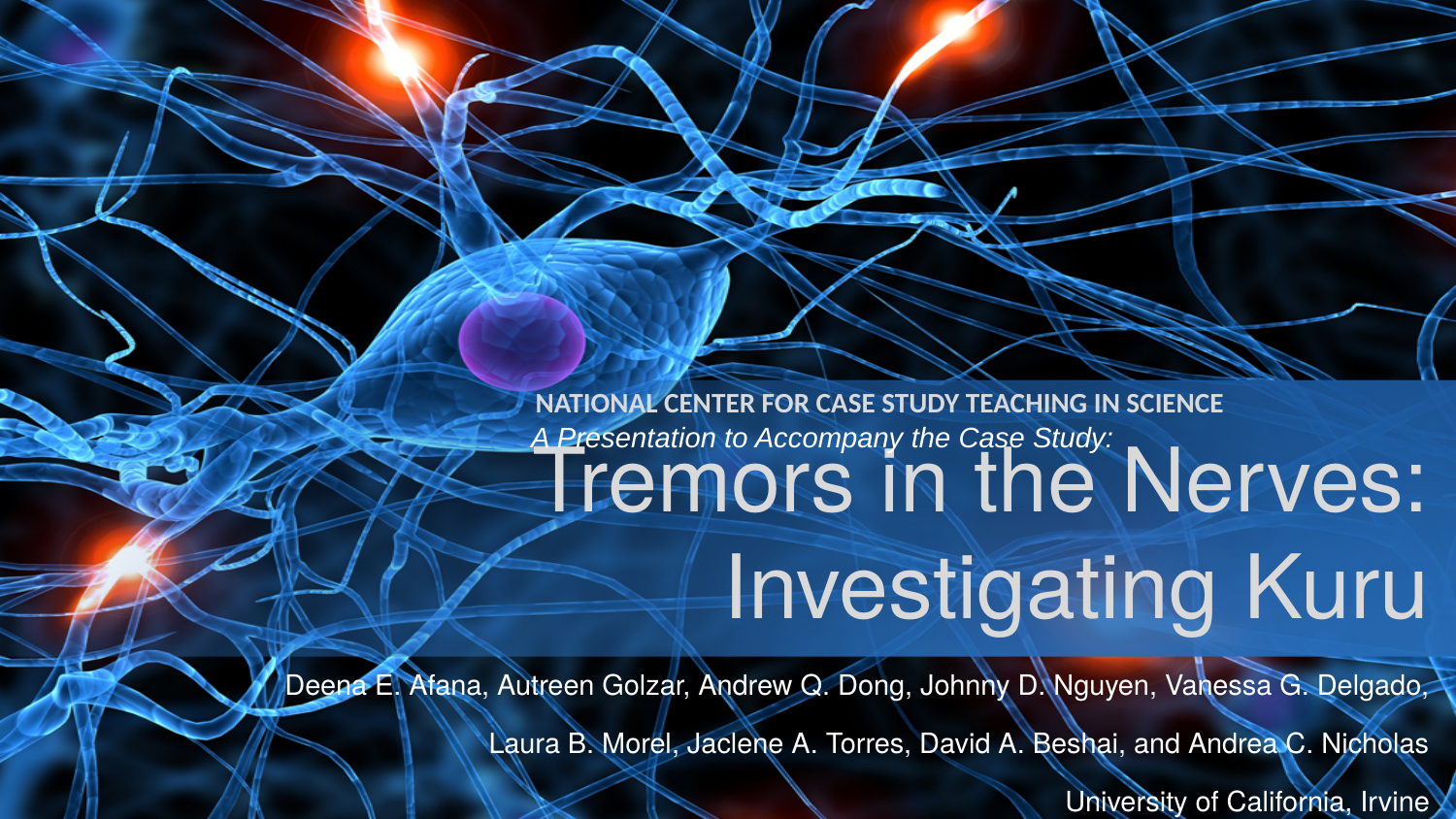

NATIONAL CENTER FOR CASE STUDY TEACHING IN SCIENCE
A Presentation to Accompany the Case Study:
# Tremors in the Nerves: Investigating Kuru Deena E. Afana, Autreen Golzar, Andrew Q. Dong, Johnny D. Nguyen, Vanessa G. Delgado, Laura B. Morel, Jaclene A. Torres, David A. Beshai, and Andrea C. Nicholas University of California, Irvine